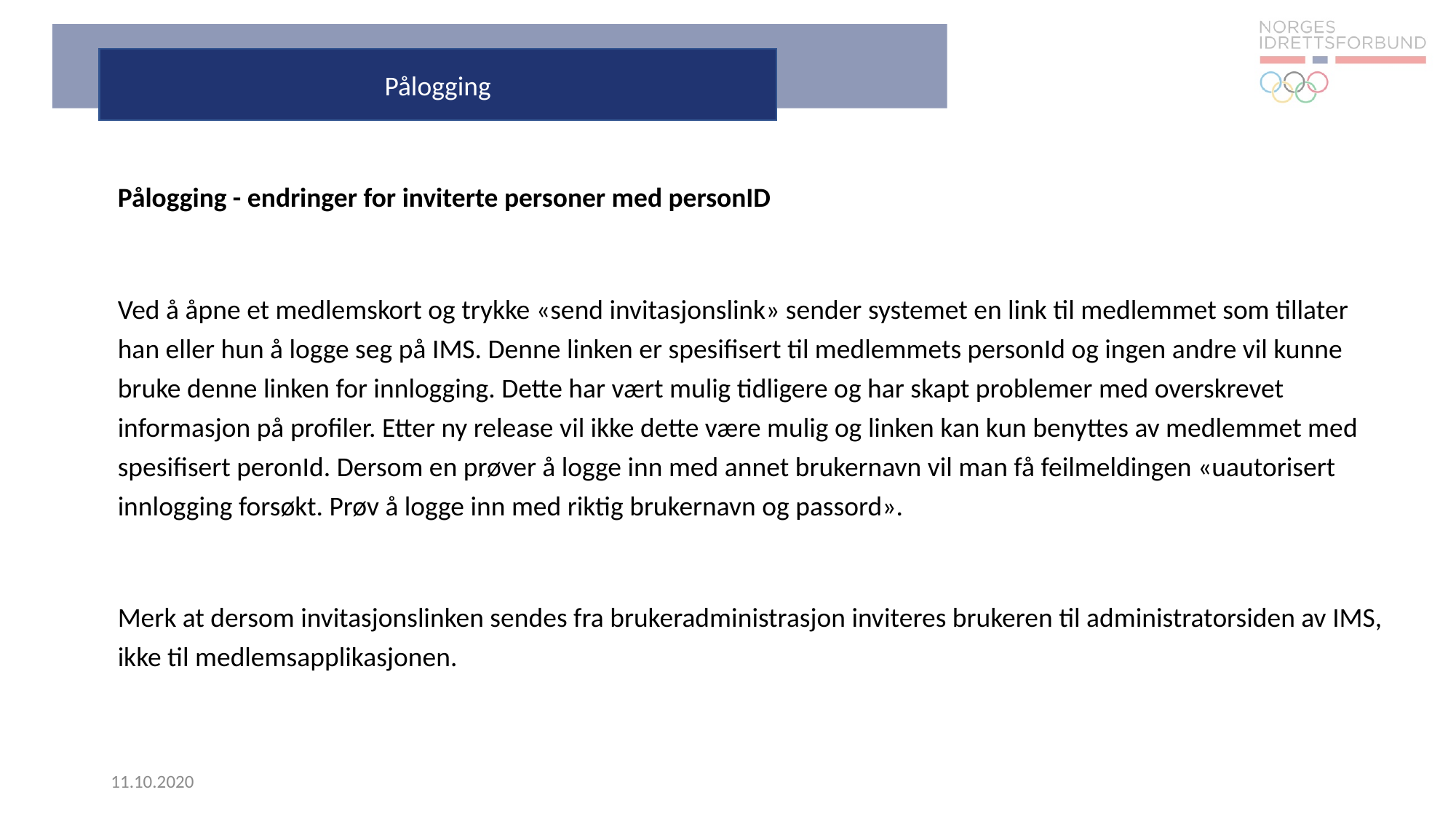

Pålogging
Pålogging - endringer for inviterte personer med personID

Ved å åpne et medlemskort og trykke «send invitasjonslink» sender systemet en link til medlemmet som tillater han eller hun å logge seg på IMS. Denne linken er spesifisert til medlemmets personId og ingen andre vil kunne bruke denne linken for innlogging. Dette har vært mulig tidligere og har skapt problemer med overskrevet informasjon på profiler. Etter ny release vil ikke dette være mulig og linken kan kun benyttes av medlemmet med spesifisert peronId. Dersom en prøver å logge inn med annet brukernavn vil man få feilmeldingen «uautorisert innlogging forsøkt. Prøv å logge inn med riktig brukernavn og passord».

Merk at dersom invitasjonslinken sendes fra brukeradministrasjon inviteres brukeren til administratorsiden av IMS, ikke til medlemsapplikasjonen.
11.10.2020